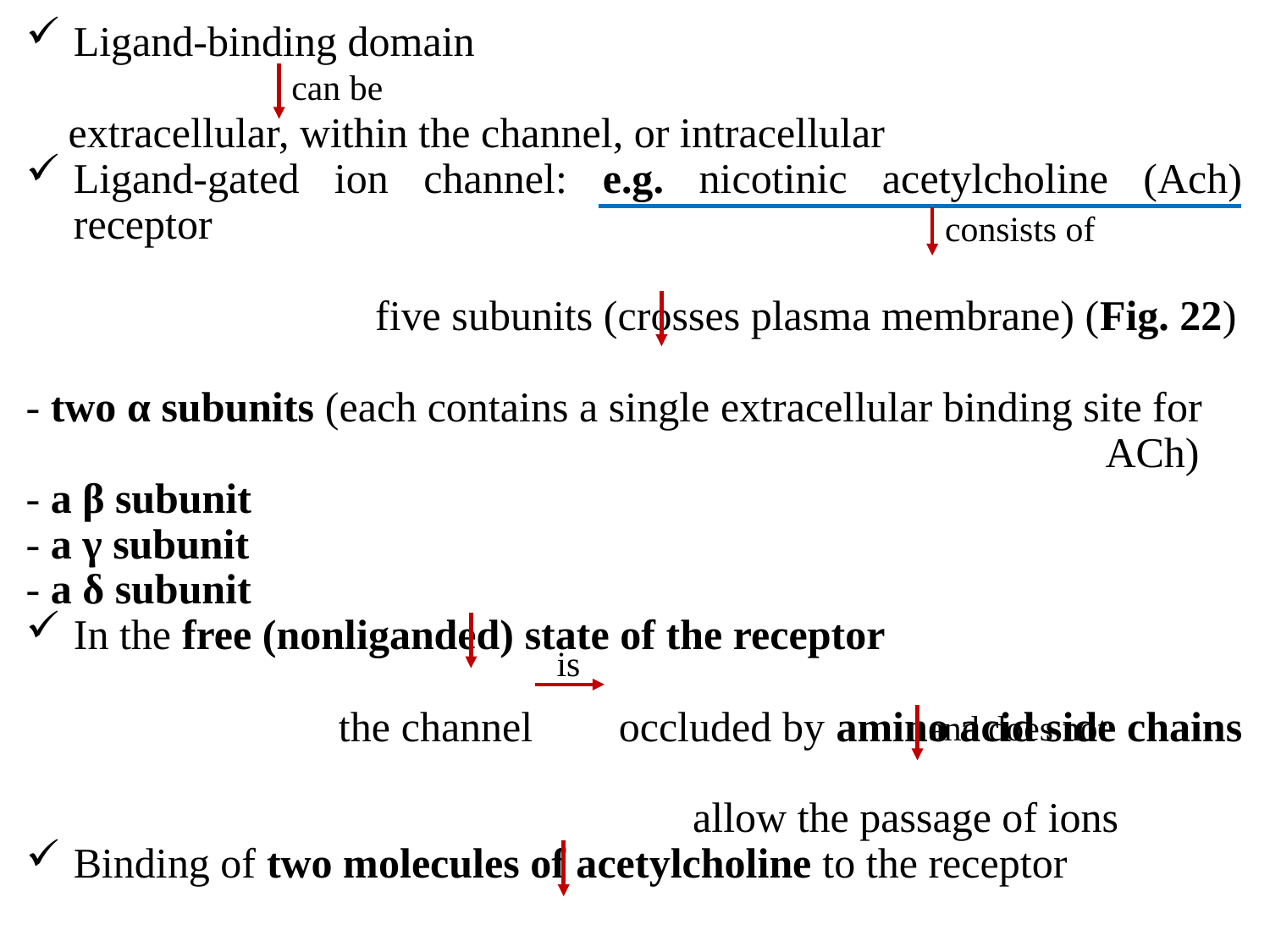

Ligand-binding domain

    extracellular, within the channel, or intracellular
Ligand-gated ion channel: e.g. nicotinic acetylcholine (Ach) receptor

                                 five subunits (crosses plasma membrane) (Fig. 22)

- two α subunits (each contains a single extracellular binding site for
                                                                                                      ACh)
- a β subunit
- a γ subunit
- a δ subunit
In the free (nonliganded) state of the receptor

                             the channel        occluded by amino acid side chains

                                                               allow the passage of ions
Binding of two molecules of acetylcholine to the receptor

can be
consists of
is
and does not